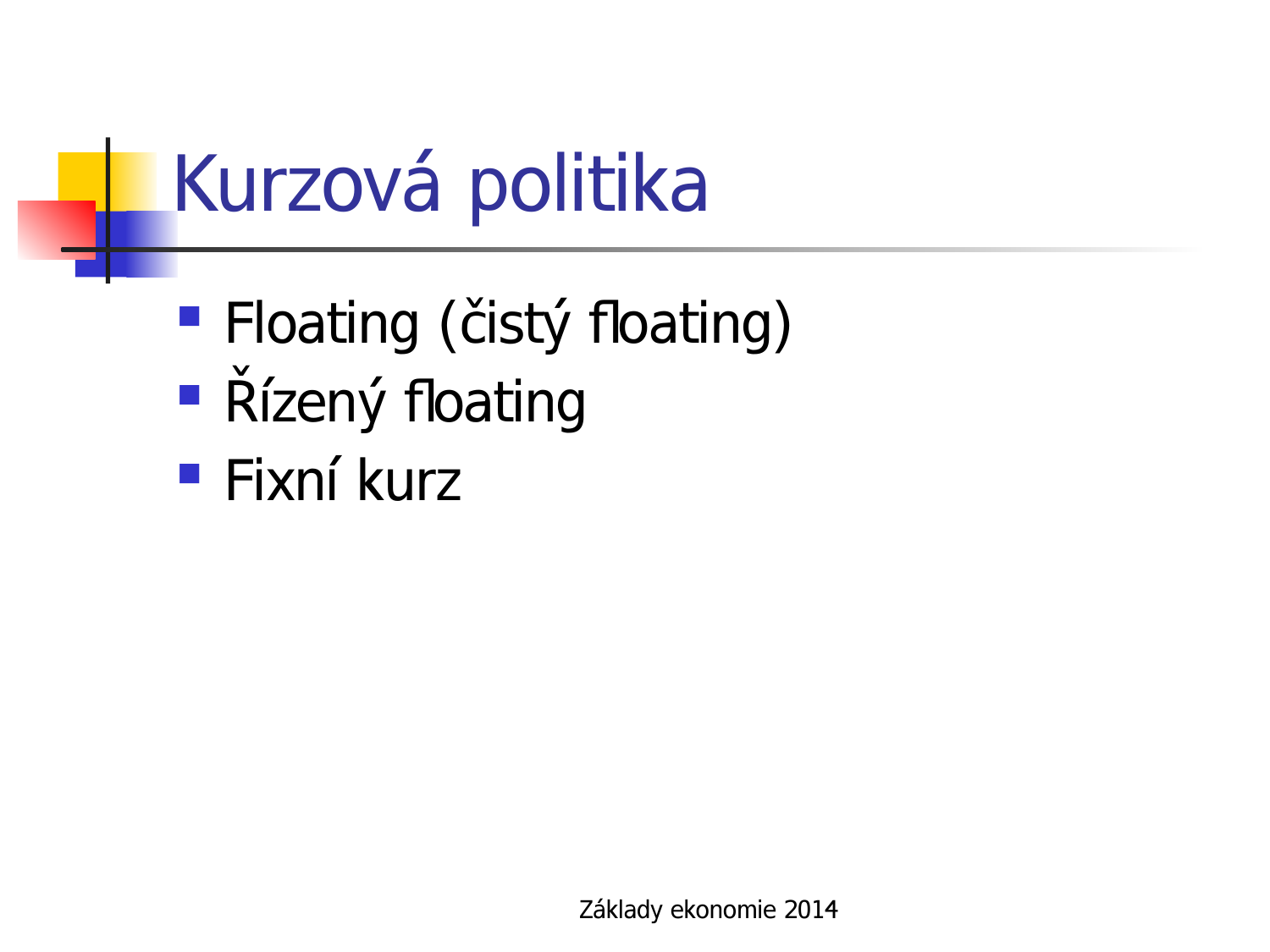

# Kurzová politika
Floating (čistý floating)
Řízený floating
Fixní kurz
Základy ekonomie 2014